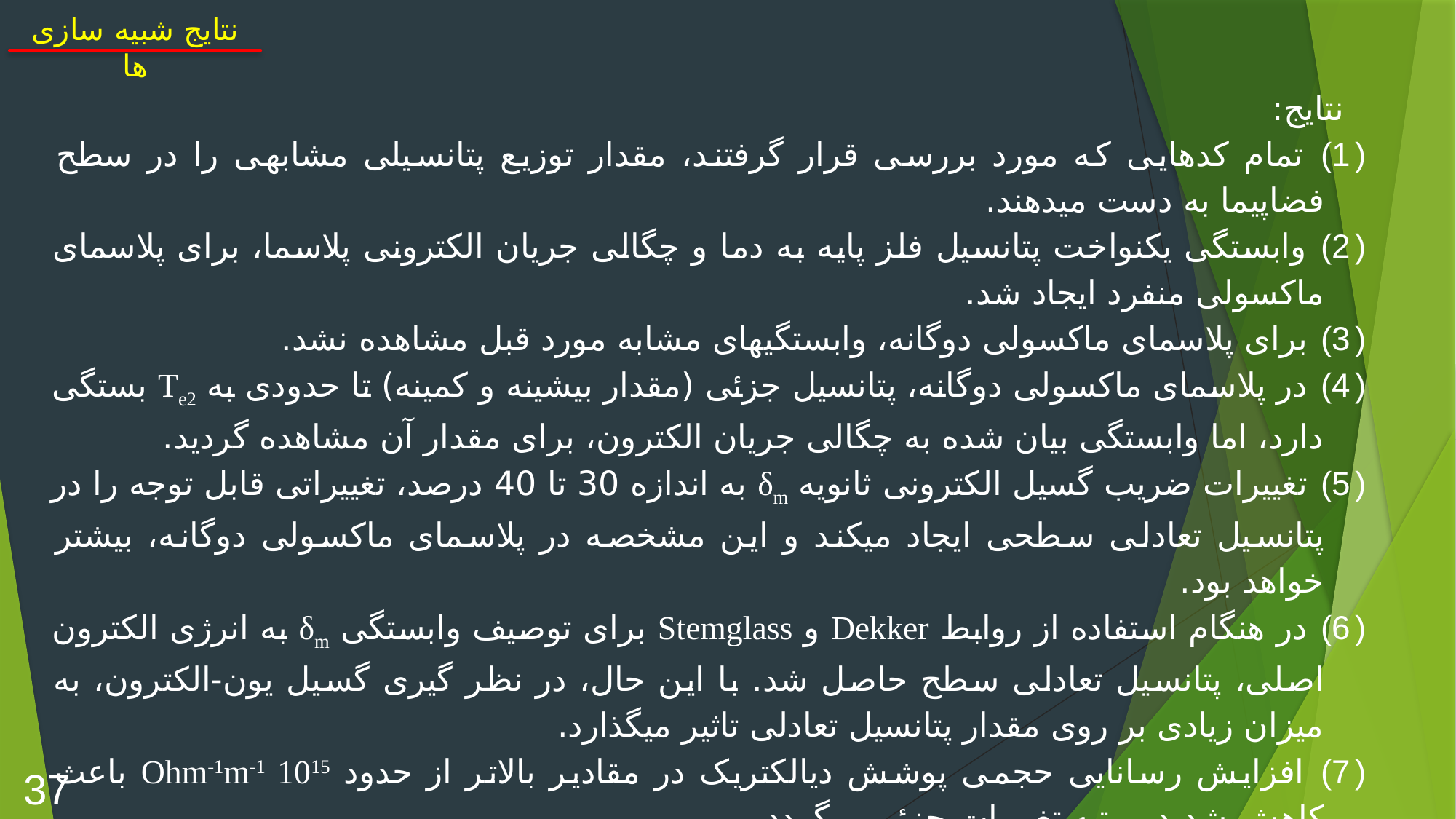

نتایج شبیه سازی ها
نتایج:
 تمام کدهایی که مورد بررسی قرار گرفتند، مقدار توزیع پتانسیلی مشابهی را در سطح فضاپیما به دست می­دهند.
 وابستگی یکنواخت پتانسیل فلز پایه به دما و چگالی جریان الکترونی پلاسما، برای پلاسمای ماکسولی منفرد ایجاد شد.
 برای پلاسمای ماکسولی دوگانه، وابستگی­های مشابه مورد قبل مشاهده نشد.
 در پلاسمای ماکسولی دوگانه، پتانسیل جزئی (مقدار بیشینه و کمینه) تا حدودی به Te2 بستگی دارد، اما وابستگی بیان شده به چگالی جریان الکترون، برای مقدار آن مشاهده گردید.
 تغییرات ضریب گسیل الکترونی ثانویه δm به اندازه 30 تا 40 درصد، تغییراتی قابل توجه را در پتانسیل تعادلی سطحی ایجاد می­کند و این مشخصه در پلاسمای ماکسولی دوگانه، بیشتر خواهد بود.
 در هنگام استفاده از روابط Dekker و Stemglass برای توصیف وابستگی δm به انرژی الکترون اصلی، پتانسیل تعادلی سطح حاصل شد. با این حال، در نظر گیری گسیل یون-الکترون، به میزان زیادی بر روی مقدار پتانسیل تعادلی تاثیر می­گذارد.
 افزایش رسانایی حجمی پوشش دی­الکتریک در مقادیر بالاتر از حدود Ohm-1m-1 1015 باعث کاهش شدید مرتبه تغییرات جزئی می­گردد.
(8) افزایش رسانایی پوشش دی­الکتریک – که ناشی از میدان الکتریکی داخلی است – در دماهای بالاتر از حدود keV 10 منجر به کاهش قابل توجه اختلاف پتانسیل بین دی­الکتریک و فلز پایه می­شود که در واقع همان بازه دمایی باردار شدگی فضاپیما است
37